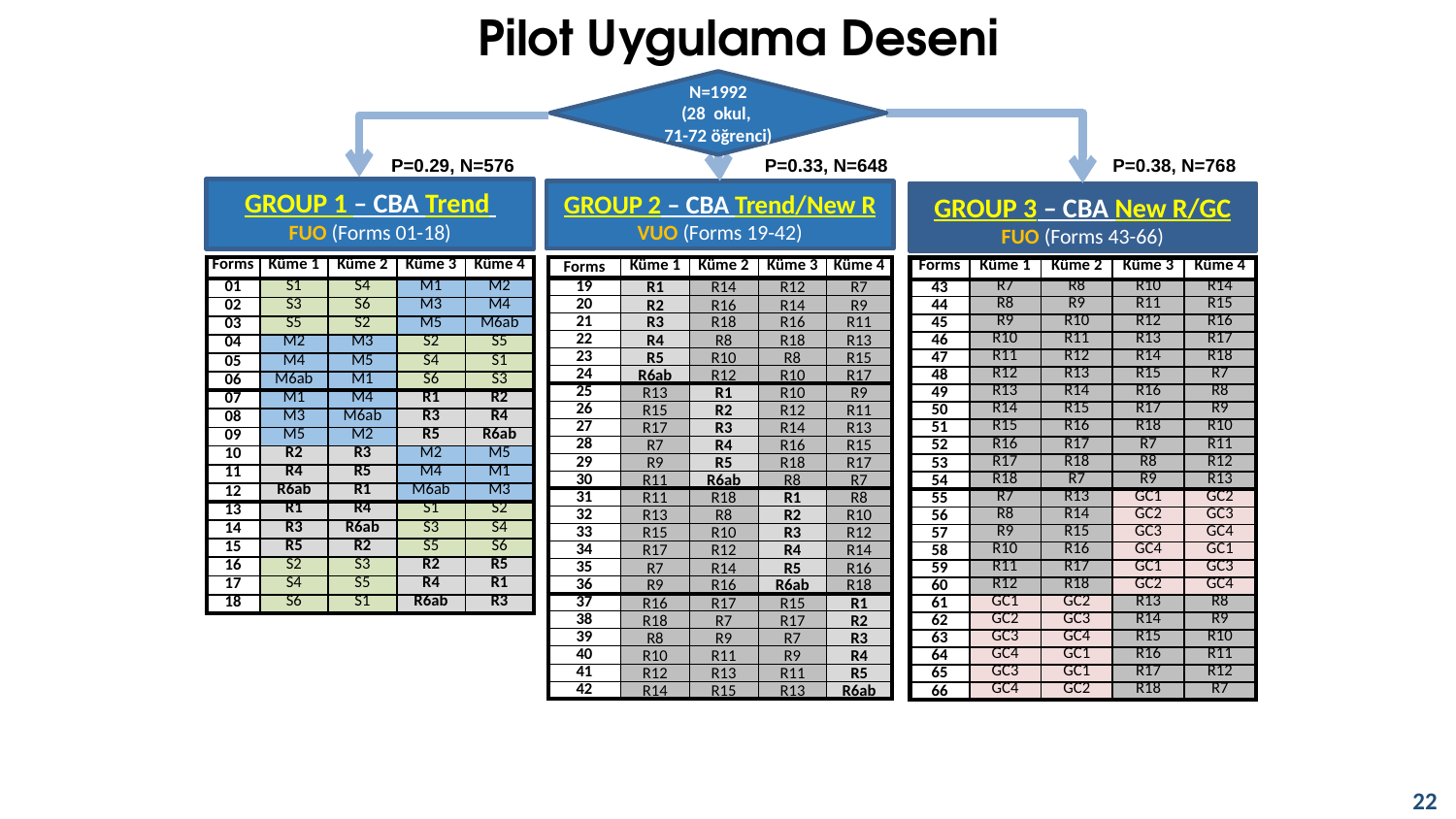

Pilot Uygulama Deseni
N=1992
(28  okul,
71-72 öğrenci)
P=0.29, N=576
P=0.33, N=648
P=0.38, N=768
GROUP 1 – CBA Trend
FUO (Forms 01-18)
GROUP 2 – CBA Trend/New R VUO (Forms 19-42)
GROUP 3 – CBA New R/GC
FUO (Forms 43-66)
| Forms | Küme 1 | Küme 2 | Küme 3 | Küme 4 |
| --- | --- | --- | --- | --- |
| 01 | S1 | S4 | M1 | M2 |
| 02 | S3 | S6 | M3 | M4 |
| 03 | S5 | S2 | M5 | M6ab |
| 04 | M2 | M3 | S2 | S5 |
| 05 | M4 | M5 | S4 | S1 |
| 06 | M6ab | M1 | S6 | S3 |
| 07 | M1 | M4 | R1 | R2 |
| 08 | M3 | M6ab | R3 | R4 |
| 09 | M5 | M2 | R5 | R6ab |
| 10 | R2 | R3 | M2 | M5 |
| 11 | R4 | R5 | M4 | M1 |
| 12 | R6ab | R1 | M6ab | M3 |
| 13 | R1 | R4 | S1 | S2 |
| 14 | R3 | R6ab | S3 | S4 |
| 15 | R5 | R2 | S5 | S6 |
| 16 | S2 | S3 | R2 | R5 |
| 17 | S4 | S5 | R4 | R1 |
| 18 | S6 | S1 | R6ab | R3 |
| Forms | Küme 1 | Küme 2 | Küme 3 | Küme 4 |
| --- | --- | --- | --- | --- |
| 19 | R1 | R14 | R12 | R7 |
| 20 | R2 | R16 | R14 | R9 |
| 21 | R3 | R18 | R16 | R11 |
| 22 | R4 | R8 | R18 | R13 |
| 23 | R5 | R10 | R8 | R15 |
| 24 | R6ab | R12 | R10 | R17 |
| 25 | R13 | R1 | R10 | R9 |
| 26 | R15 | R2 | R12 | R11 |
| 27 | R17 | R3 | R14 | R13 |
| 28 | R7 | R4 | R16 | R15 |
| 29 | R9 | R5 | R18 | R17 |
| 30 | R11 | R6ab | R8 | R7 |
| 31 | R11 | R18 | R1 | R8 |
| 32 | R13 | R8 | R2 | R10 |
| 33 | R15 | R10 | R3 | R12 |
| 34 | R17 | R12 | R4 | R14 |
| 35 | R7 | R14 | R5 | R16 |
| 36 | R9 | R16 | R6ab | R18 |
| 37 | R16 | R17 | R15 | R1 |
| 38 | R18 | R7 | R17 | R2 |
| 39 | R8 | R9 | R7 | R3 |
| 40 | R10 | R11 | R9 | R4 |
| 41 | R12 | R13 | R11 | R5 |
| 42 | R14 | R15 | R13 | R6ab |
| Forms | Küme 1 | Küme 2 | Küme 3 | Küme 4 |
| --- | --- | --- | --- | --- |
| 43 | R7 | R8 | R10 | R14 |
| 44 | R8 | R9 | R11 | R15 |
| 45 | R9 | R10 | R12 | R16 |
| 46 | R10 | R11 | R13 | R17 |
| 47 | R11 | R12 | R14 | R18 |
| 48 | R12 | R13 | R15 | R7 |
| 49 | R13 | R14 | R16 | R8 |
| 50 | R14 | R15 | R17 | R9 |
| 51 | R15 | R16 | R18 | R10 |
| 52 | R16 | R17 | R7 | R11 |
| 53 | R17 | R18 | R8 | R12 |
| 54 | R18 | R7 | R9 | R13 |
| 55 | R7 | R13 | GC1 | GC2 |
| 56 | R8 | R14 | GC2 | GC3 |
| 57 | R9 | R15 | GC3 | GC4 |
| 58 | R10 | R16 | GC4 | GC1 |
| 59 | R11 | R17 | GC1 | GC3 |
| 60 | R12 | R18 | GC2 | GC4 |
| 61 | GC1 | GC2 | R13 | R8 |
| 62 | GC2 | GC3 | R14 | R9 |
| 63 | GC3 | GC4 | R15 | R10 |
| 64 | GC4 | GC1 | R16 | R11 |
| 65 | GC3 | GC1 | R17 | R12 |
| 66 | GC4 | GC2 | R18 | R7 |
22